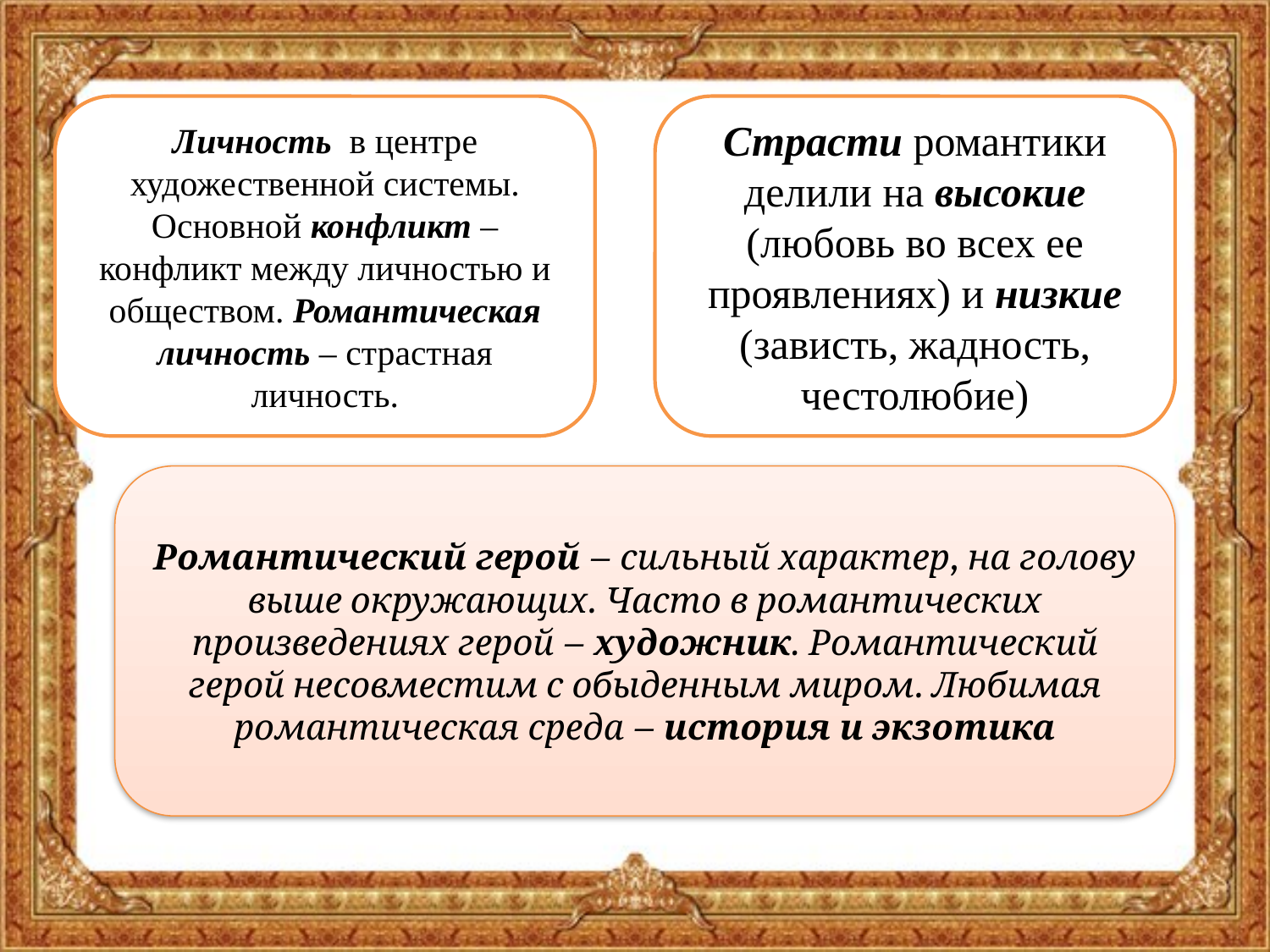

Личность  в центре художественной системы. Основной конфликт – конфликт между личностью и обществом. Романтическая личность – страстная личность.
Страсти романтики делили на высокие (любовь во всех ее проявлениях) и низкие (зависть, жадность, честолюбие)
#
Романтический герой – сильный характер, на голову выше окружающих. Часто в романтических произведениях герой – художник. Романтический герой несовместим с обыденным миром. Любимая романтическая среда – история и экзотика